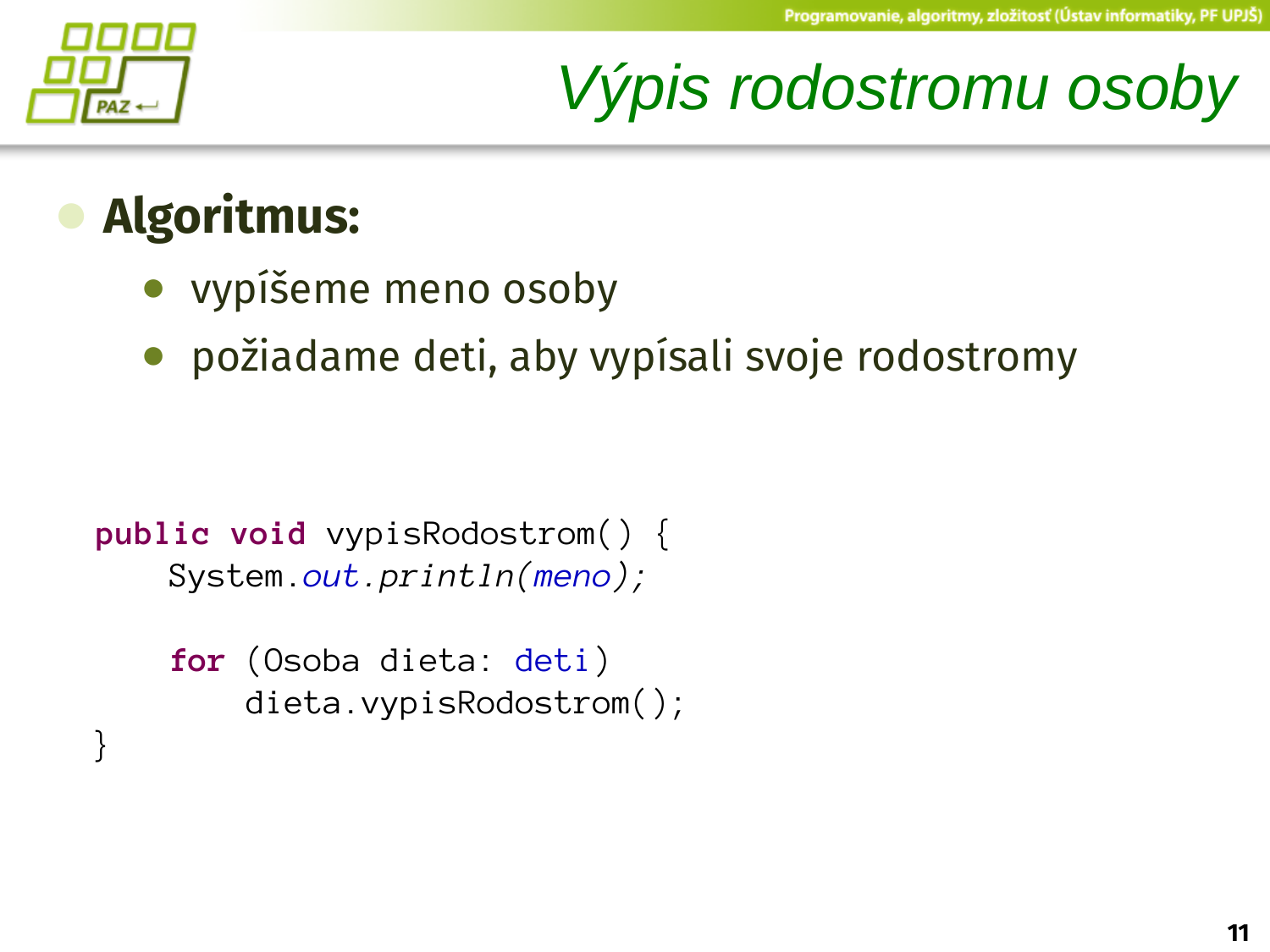

# Výpis rodostromu osoby
Algoritmus:
vypíšeme meno osoby
požiadame deti, aby vypísali svoje rodostromy

  public void vypisRodostrom() {
      System.out.println(meno);

      for (Osoba dieta: deti)
          dieta.vypisRodostrom();
  }